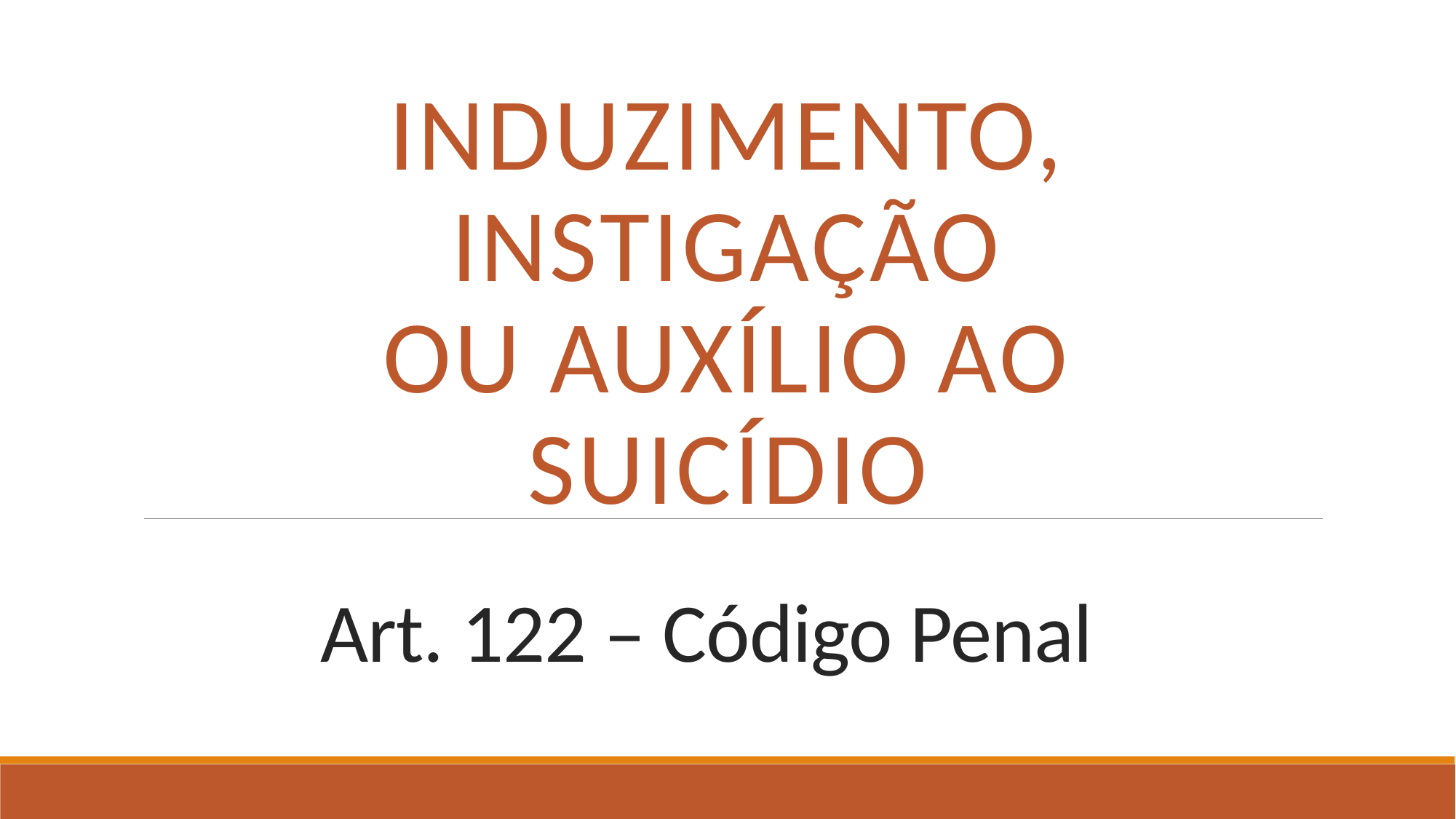

induzimento, INSTIGAÇÃO OU AUXÍLIO AO SUICÍDIO
# Art. 122 – Código Penal